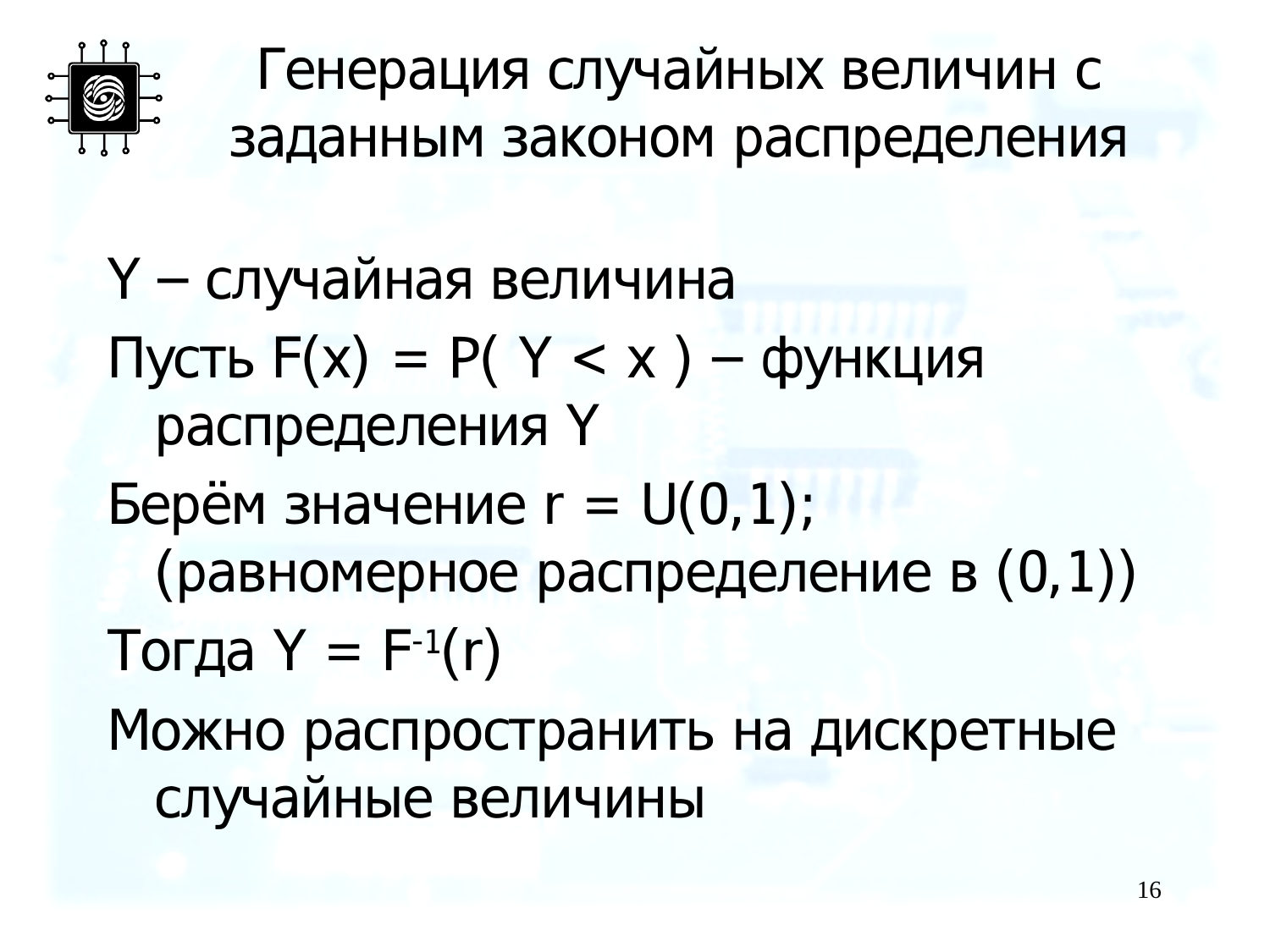

# Генерация случайных величин с заданным законом распределения
Y – случайная величина
Пусть F(x) = P( Y < x ) – функция распределения Y
Берём значение r = U(0,1); (равномерное распределение в (0,1))
Тогда Y = F-1(r)
Можно распространить на дискретные случайные величины

16